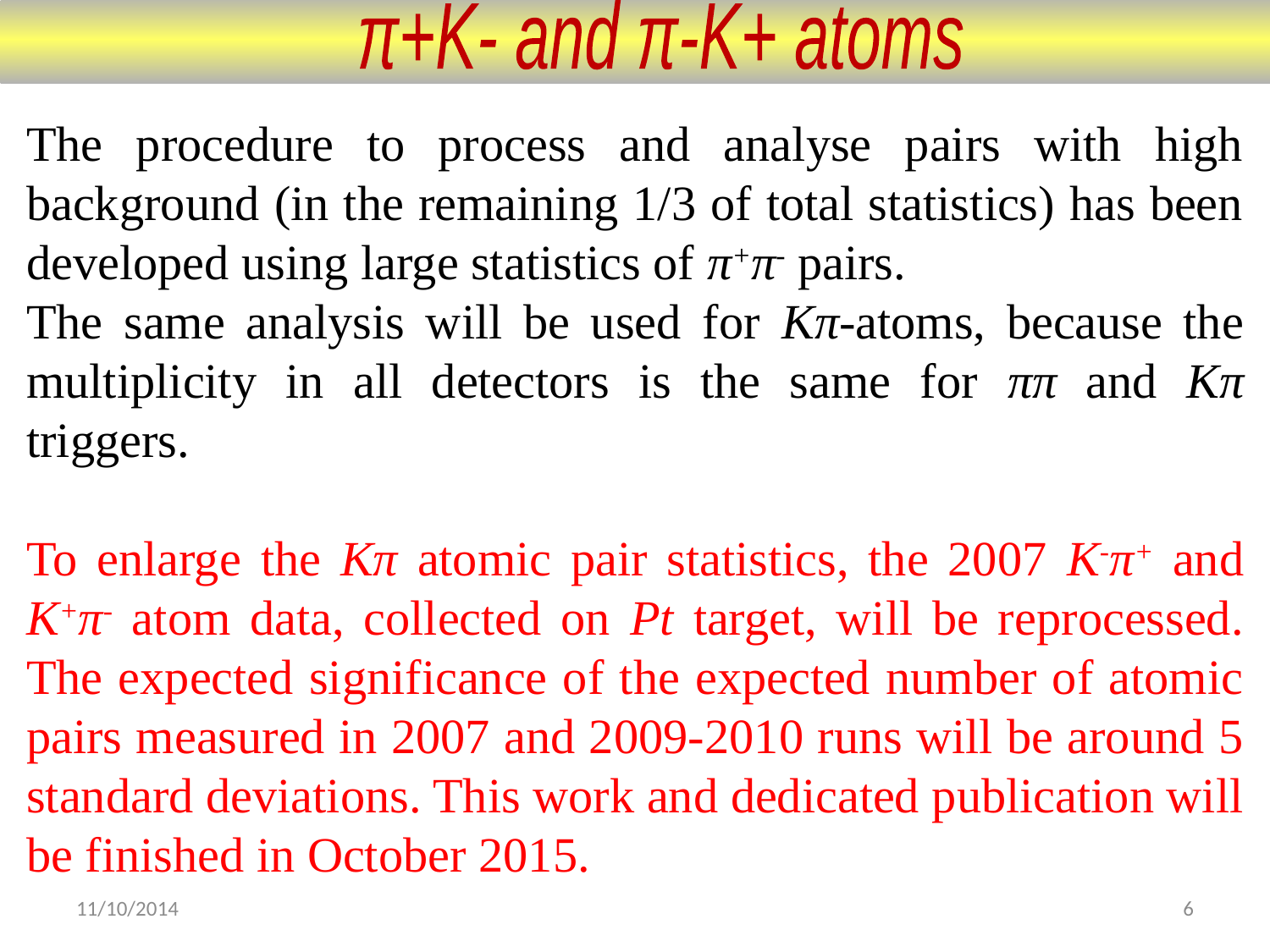

π+K- and π-K+ atoms

The procedure to process and analyse pairs with high background (in the remaining 1/3 of total statistics) has been developed using large statistics of π+π- pairs.
The same analysis will be used for Kπ-atoms, because the multiplicity in all detectors is the same for ππ and Kπ triggers.

To enlarge the Kπ atomic pair statistics, the 2007 K-π+ and K+π- atom data, collected on Pt target, will be reprocessed. The expected significance of the expected number of atomic pairs measured in 2007 and 2009-2010 runs will be around 5 standard deviations. This work and dedicated publication will be finished in October 2015.
11/10/2014
6